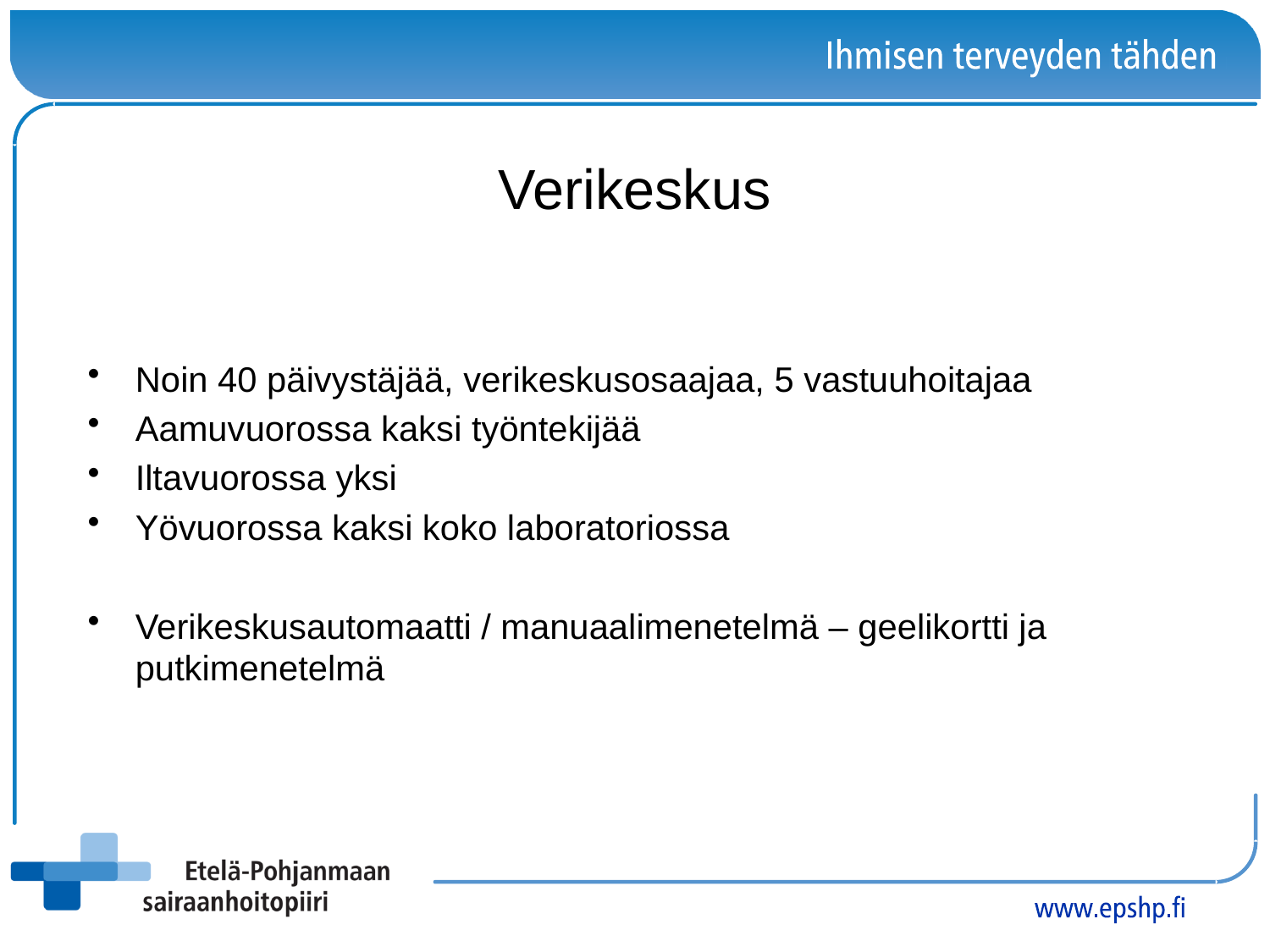

# Verikeskus
Noin 40 päivystäjää, verikeskusosaajaa, 5 vastuuhoitajaa
Aamuvuorossa kaksi työntekijää
Iltavuorossa yksi
Yövuorossa kaksi koko laboratoriossa

Verikeskusautomaatti / manuaalimenetelmä – geelikortti ja putkimenetelmä